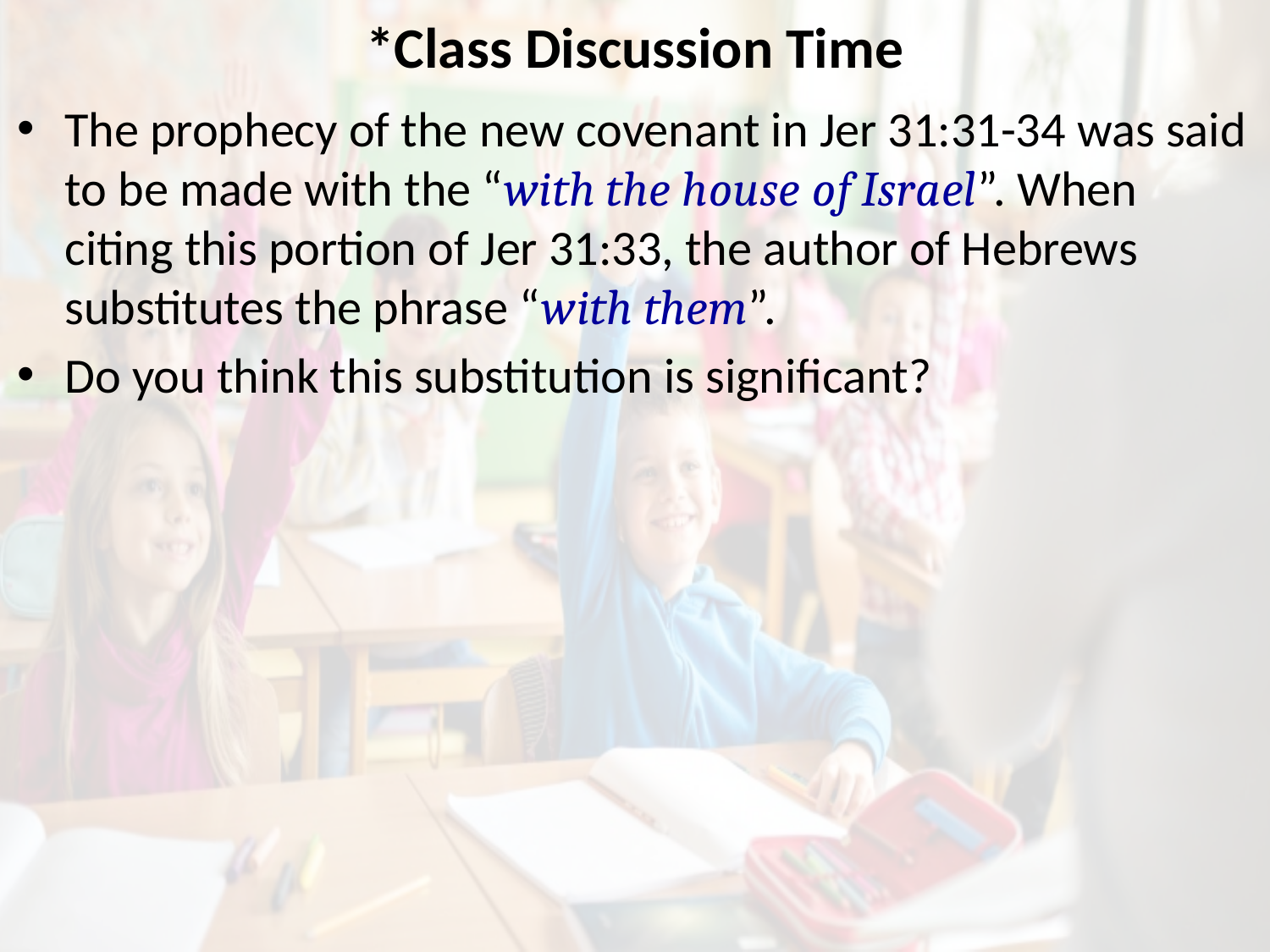

# *Class Discussion Time
The prophecy of the new covenant in Jer 31:31-34 was said to be made with the “with the house of Israel”. When citing this portion of Jer 31:33, the author of Hebrews substitutes the phrase “with them”.
Do you think this substitution is significant?